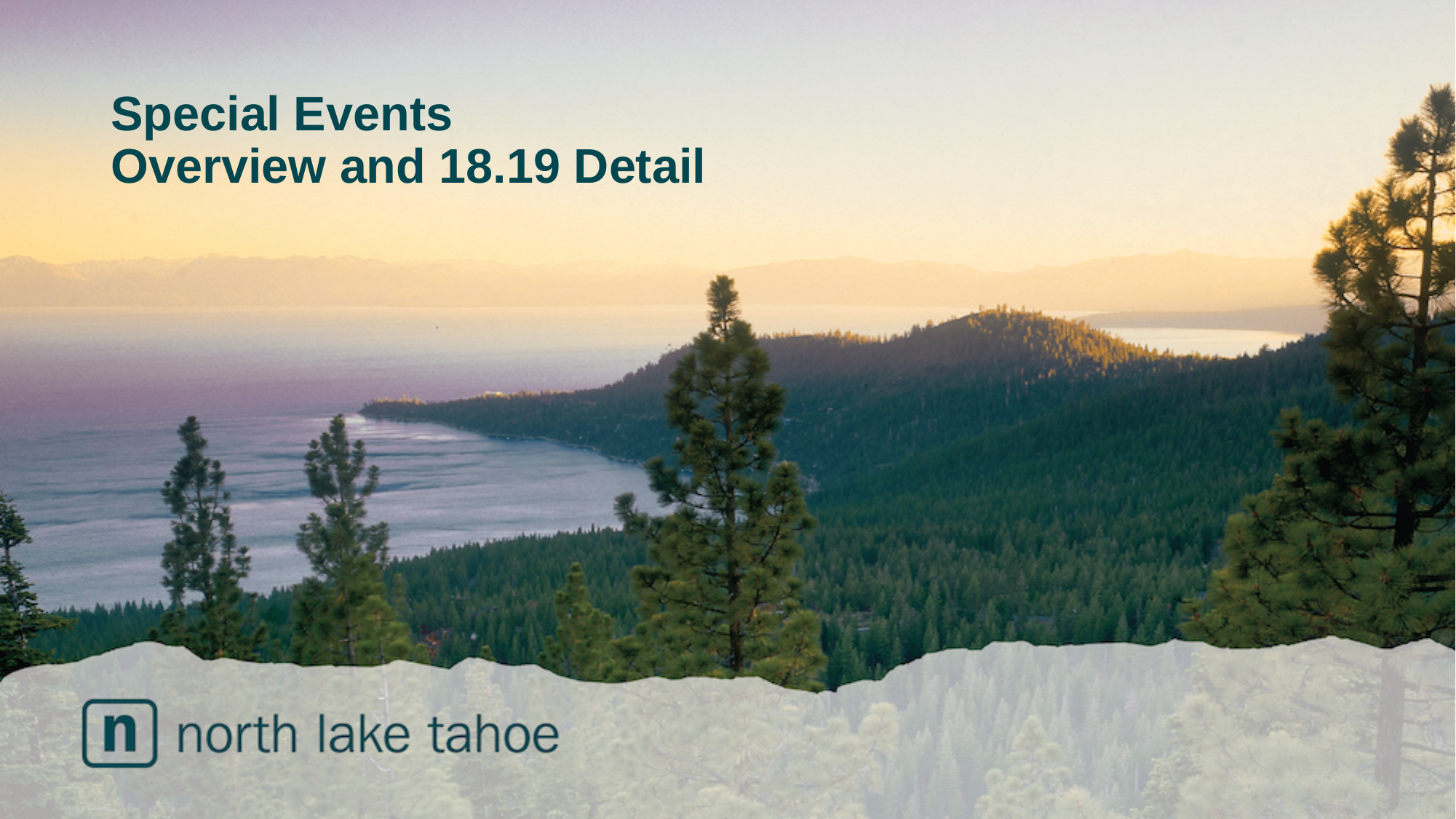

# Special Events Overview and 18.19 Detail